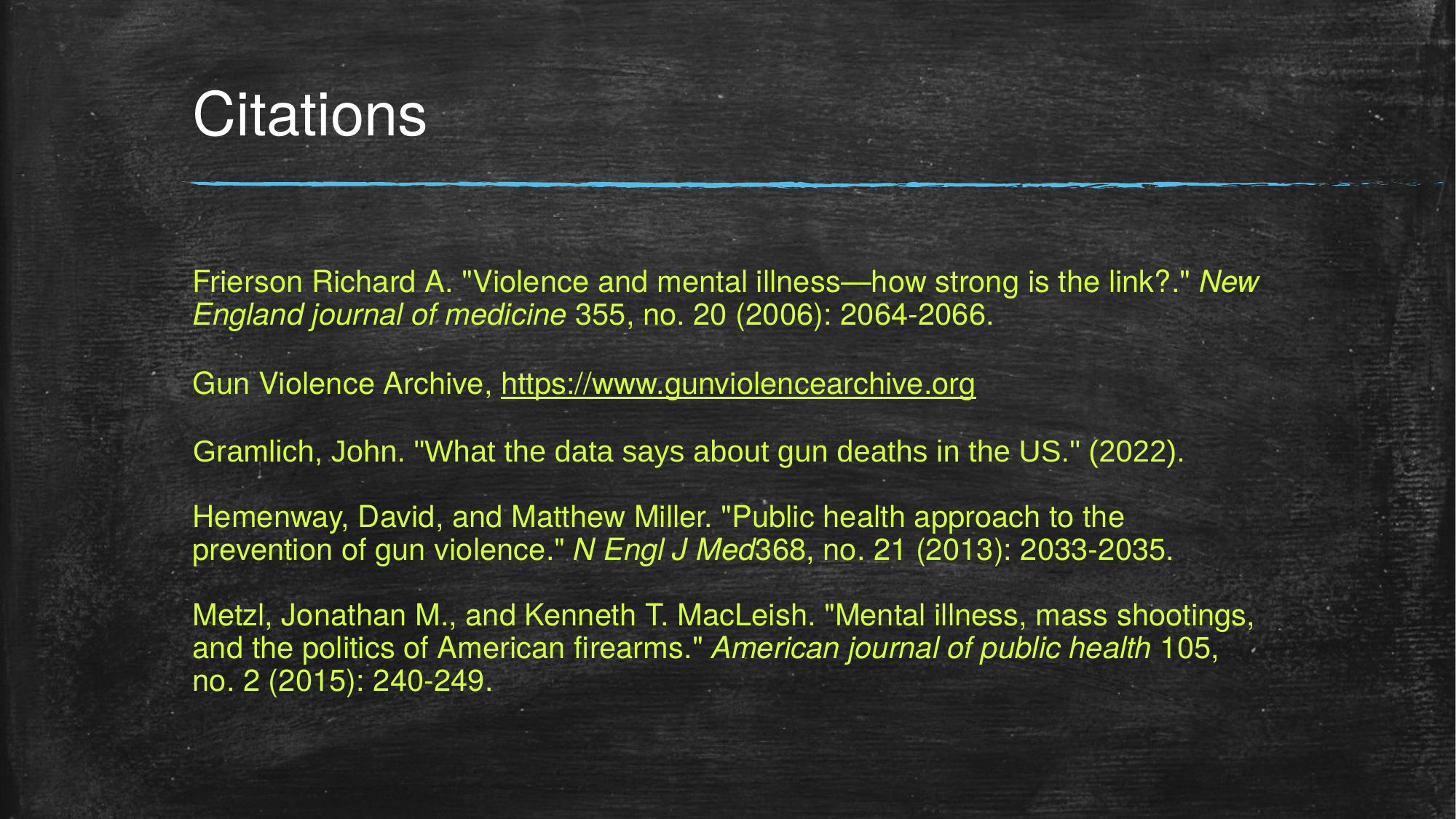

# Citations

Frierson Richard A. "Violence and mental illness—how strong is the link?." New England journal of medicine 355, no. 20 (2006): 2064-2066.

Gun Violence Archive, https://www.gunviolencearchive.org

Gramlich, John. "What the data says about gun deaths in the US." (2022).

Hemenway, David, and Matthew Miller. "Public health approach to the prevention of gun violence." N Engl J Med368, no. 21 (2013): 2033-2035.

Metzl, Jonathan M., and Kenneth T. MacLeish. "Mental illness, mass shootings, and the politics of American firearms." American journal of public health 105, no. 2 (2015): 240-249.